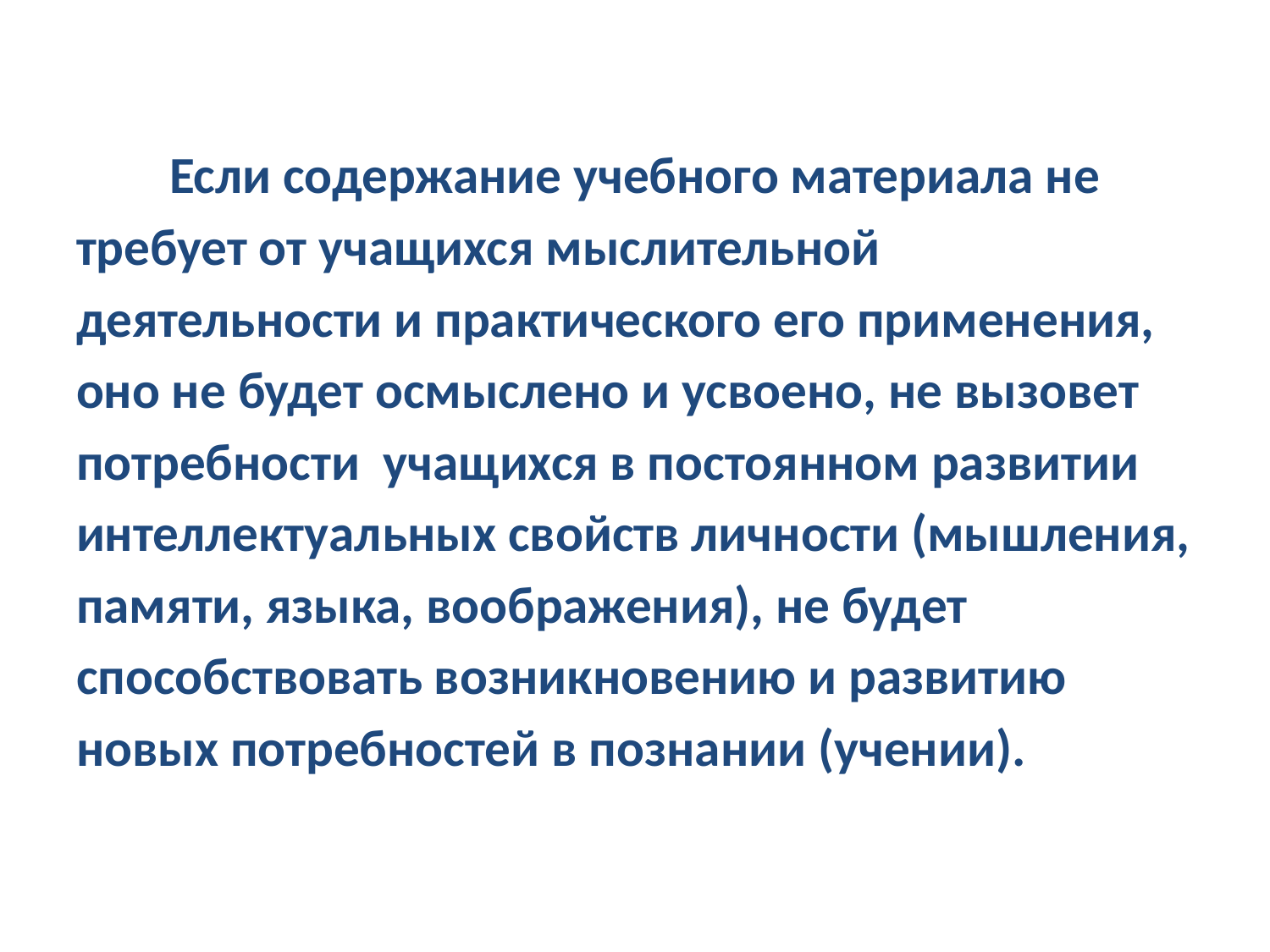

#
        Если содержание учебного материала не требует от учащихся мыслительной деятельности и практического его применения, оно не будет осмыслено и усвоено, не вызовет потребности  учащихся в постоянном развитии интеллектуальных свойств личности (мышления, памяти, языка, воображения), не будет способствовать возникновению и развитию новых потребностей в познании (учении).